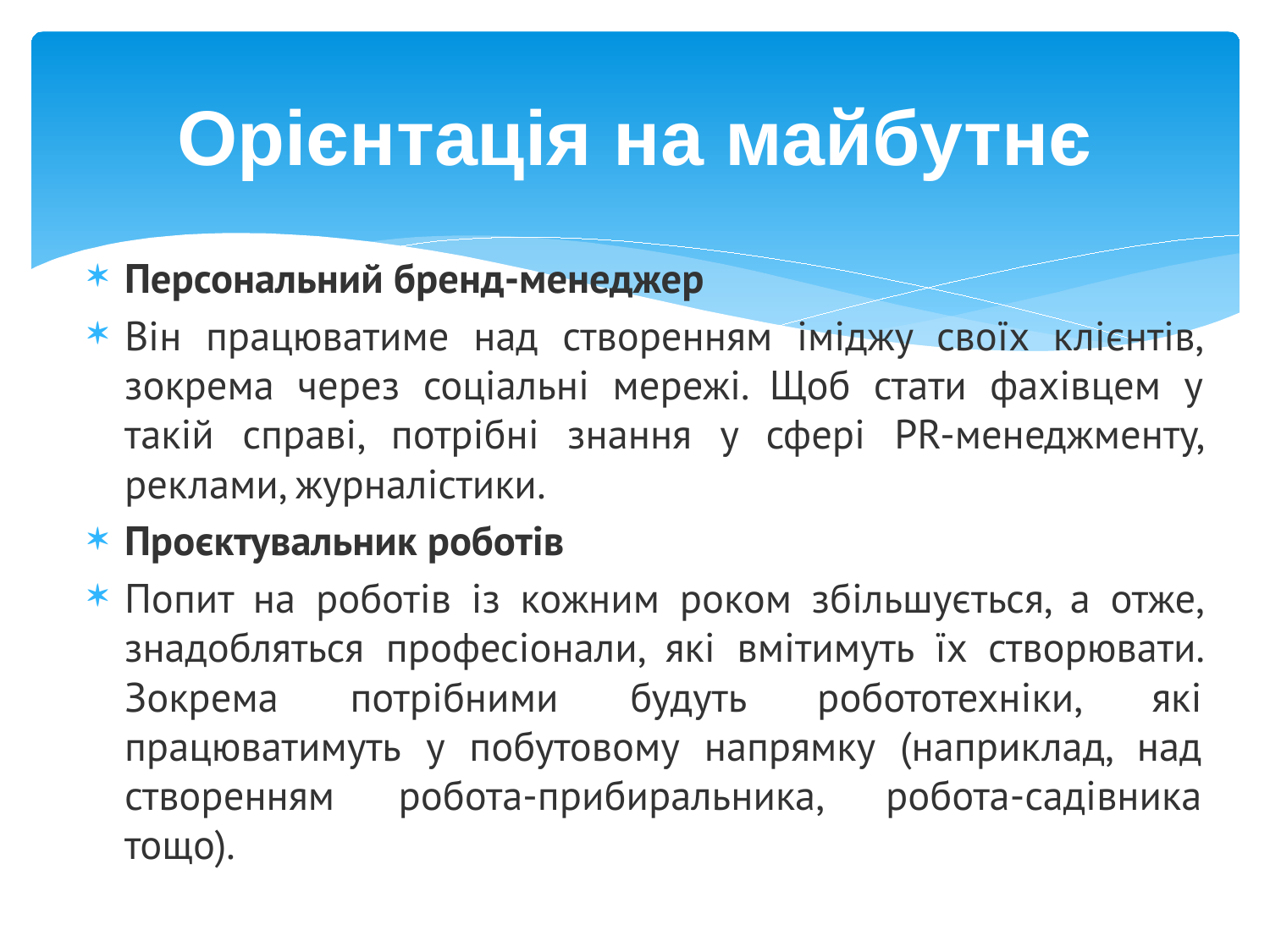

# Орієнтація на майбутнє
Персональний бренд-менеджер
Він працюватиме над створенням іміджу своїх клієнтів, зокрема через соціальні мережі. Щоб стати фахівцем у такій справі, потрібні знання у сфері PR-менеджменту, реклами, журналістики.
Проєктувальник роботів
Попит на роботів із кожним роком збільшується, а отже, знадобляться професіонали, які вмітимуть їх створювати. Зокрема потрібними будуть робототехніки, які працюватимуть у побутовому напрямку (наприклад, над створенням робота-прибиральника, робота-садівника тощо).